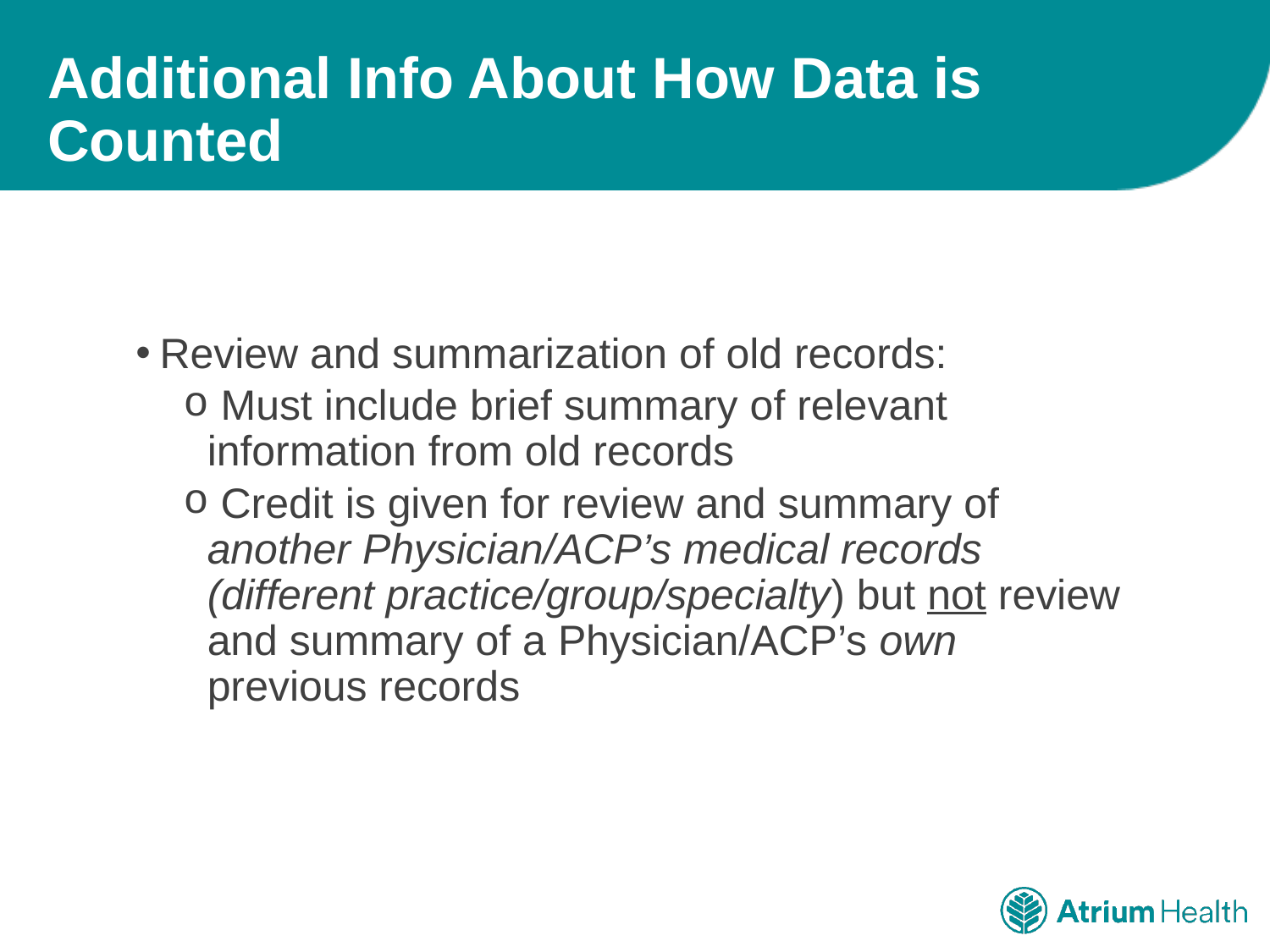

# Additional Info About How Data is Counted
Review and summarization of old records:
 Must include brief summary of relevant information from old records
 Credit is given for review and summary of another Physician/ACP’s medical records (different practice/group/specialty) but not review and summary of a Physician/ACP’s own previous records